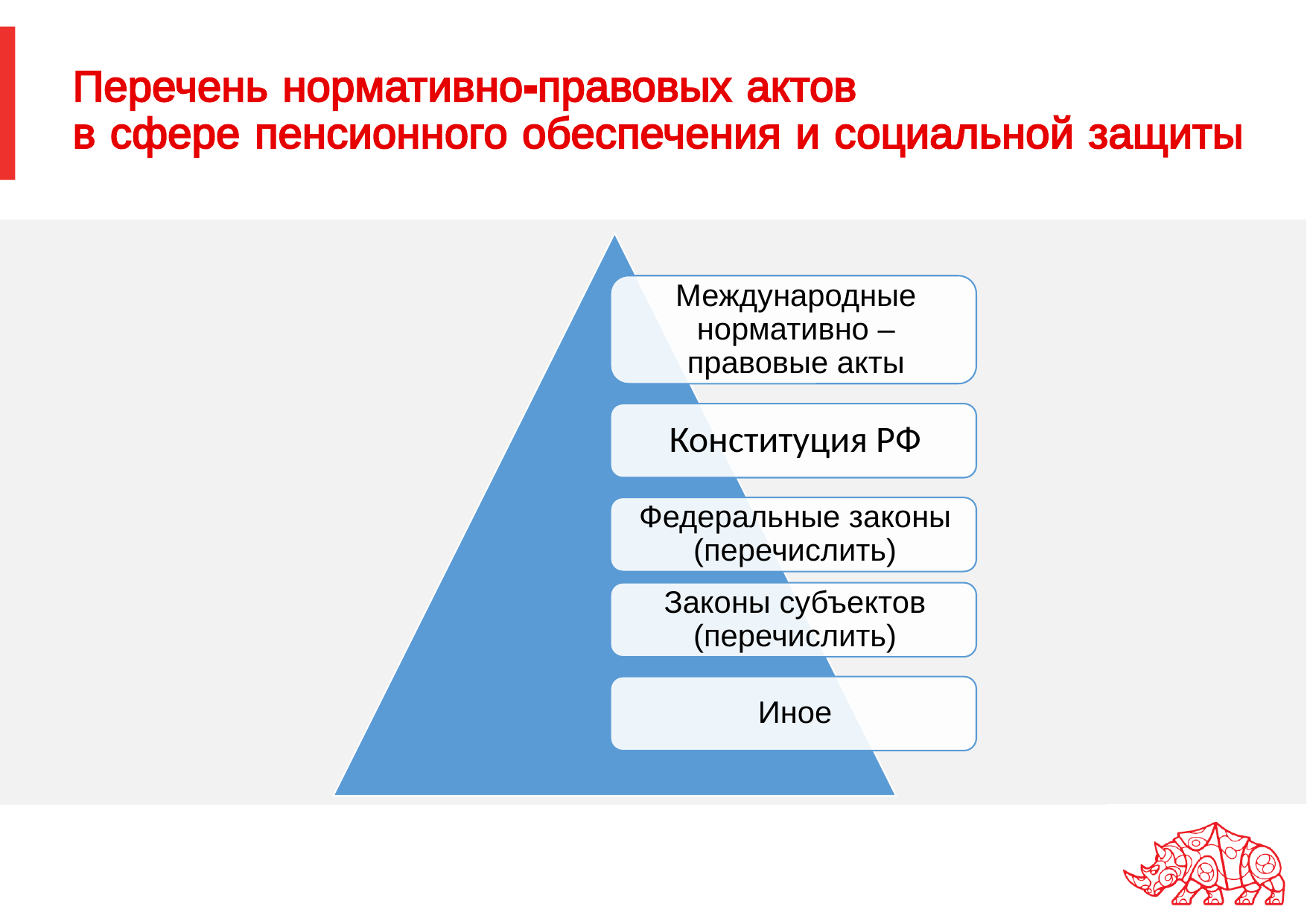

# Перечень нормативно-правовых актов в сфере пенсионного обеспечения и социальной защиты
Международные нормативно – правовые акты
Федеральные законы (перечислить)
Законы субъектов (перечислить)
Иное
Конституция РФ